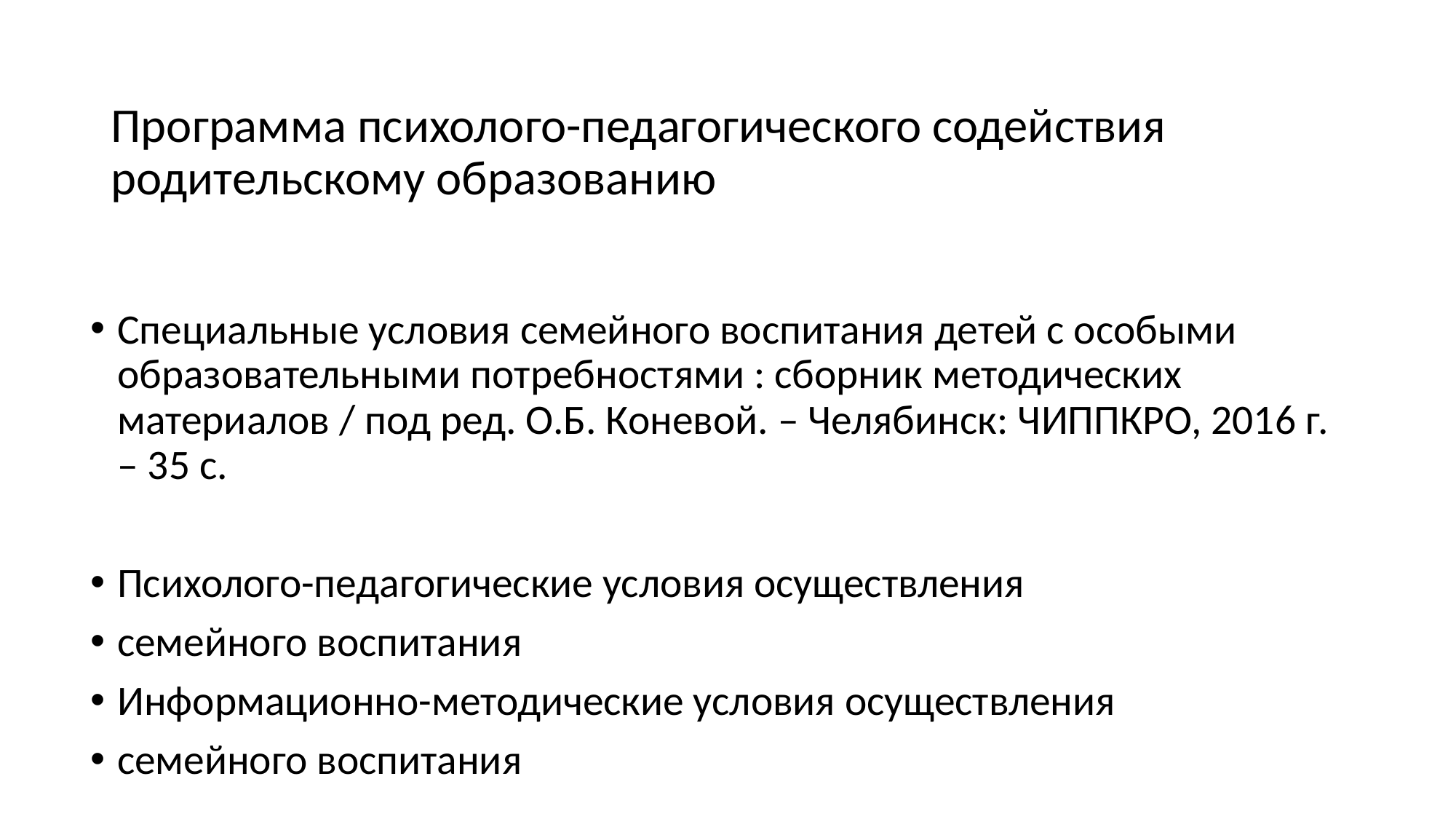

# Программа психолого-педагогического содействия родительскому образованию
Специальные условия семейного воспитания детей с особыми образовательными потребностями : сборник методических  материалов / под ред. О.Б. Коневой. – Челябинск: ЧИППКРО, 2016 г. – 35 с.

Психолого-педагогические условия осуществления
семейного воспитания
Информационно-методические условия осуществления
семейного воспитания